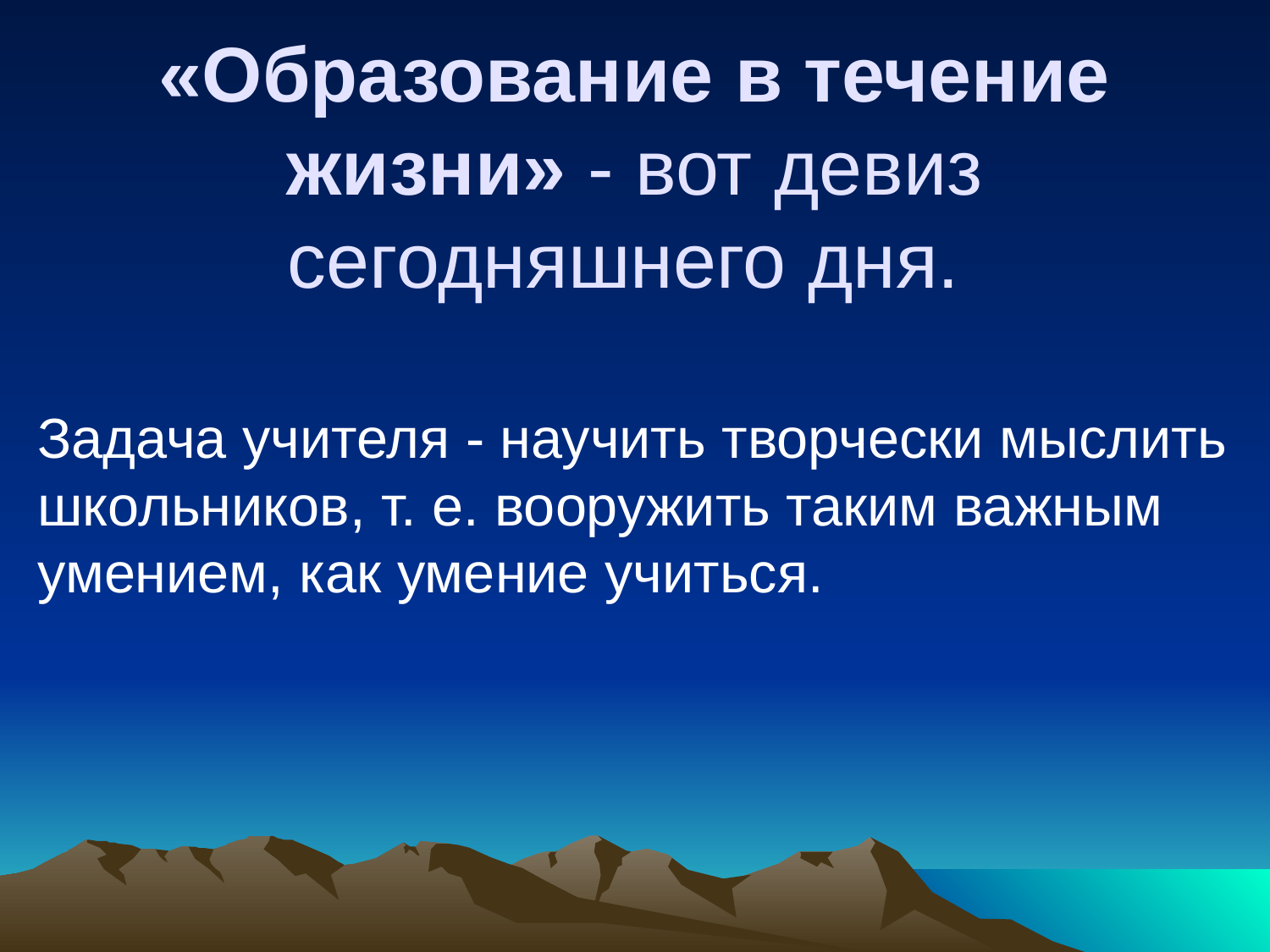

# «Образование в течение жизни» - вот девиз сегодняшнего дня.

Задача учителя - научить творчески мыслить школьников, т. е. вооружить таким важным умением, как умение учиться.